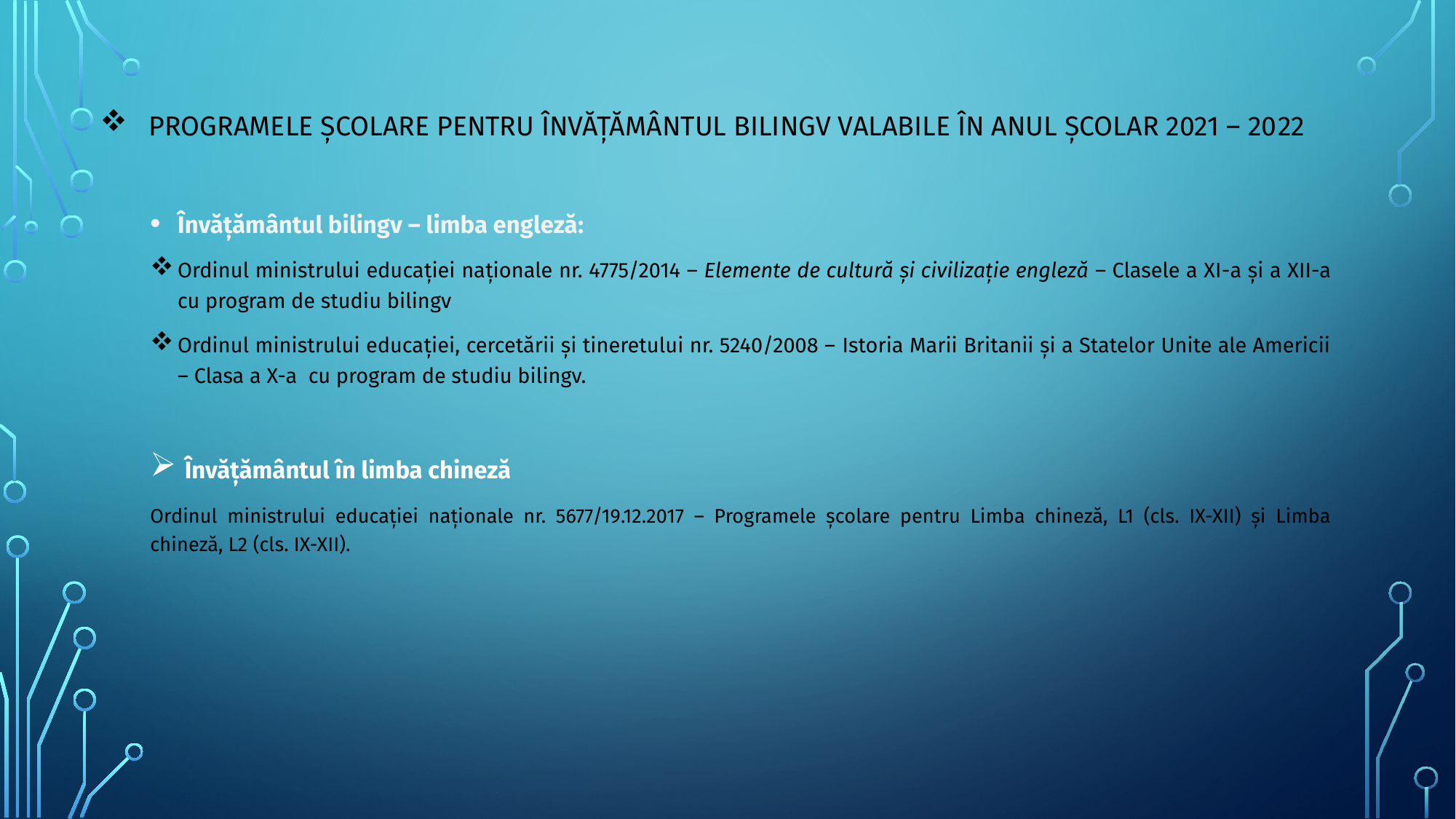

# PROGRAMELE ŞCOLARE PENTRU ÎNVĂȚĂMÂNTUL BILINGV VALABILE ÎN ANUL ŞCOLAR 2021 – 2022

Învățământul bilingv – limba engleză:
Ordinul ministrului educației naționale nr. 4775/2014 – Elemente de cultură și civilizație engleză – Clasele a XI-a și a XII-a cu program de studiu bilingv
Ordinul ministrului educației, cercetării și tineretului nr. 5240/2008 – Istoria Marii Britanii și a Statelor Unite ale Americii – Clasa a X-a  cu program de studiu bilingv.

 Învățământul în limba chineză
Ordinul ministrului educației naționale nr. 5677/19.12.2017 – Programele școlare pentru Limba chineză, L1 (cls. IX-XII) și Limba chineză, L2 (cls. IX-XII).